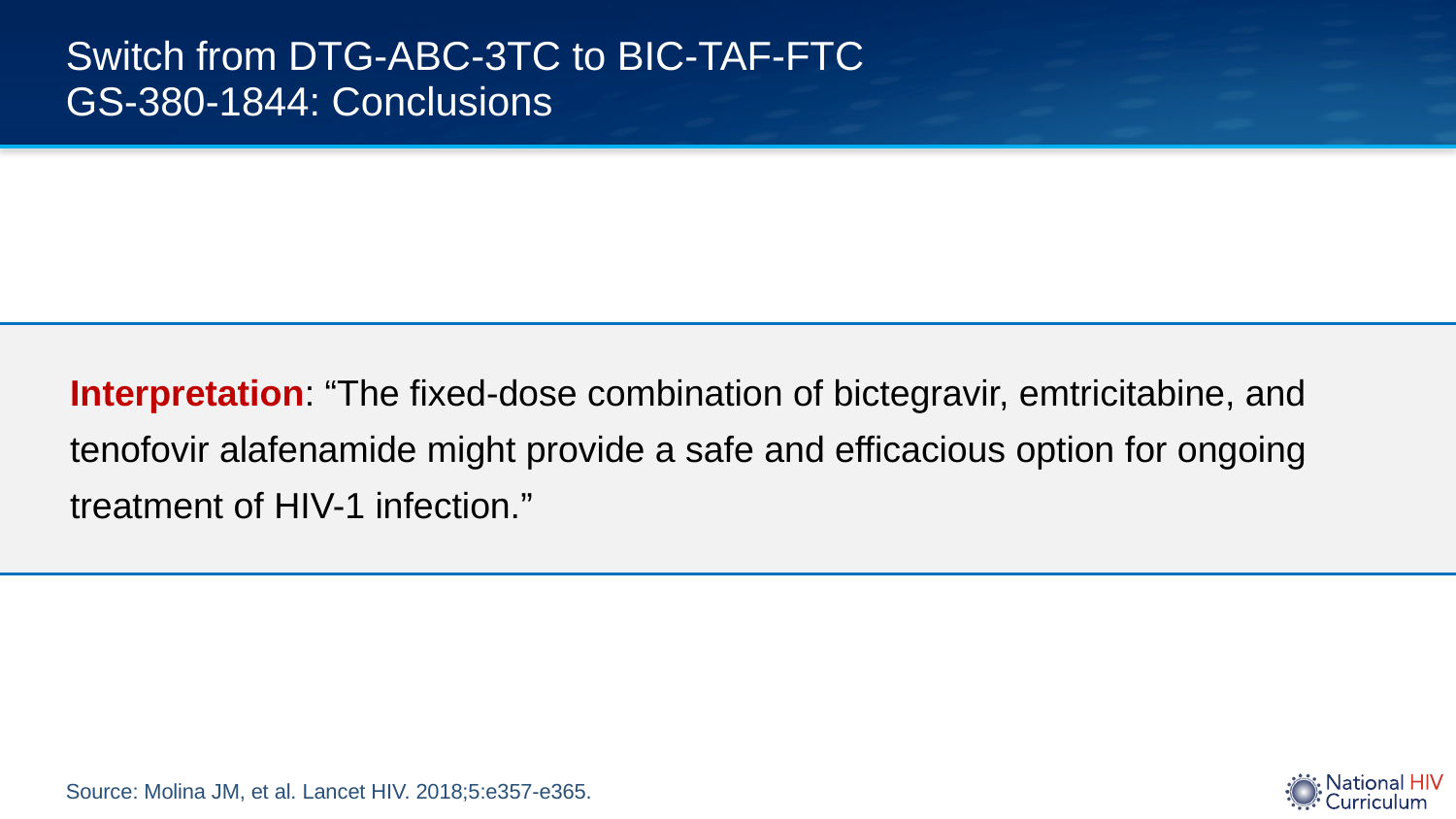

# Switch from DTG-ABC-3TC to BIC-TAF-FTC GS-380-1844: Conclusions
Interpretation: “The fixed-dose combination of bictegravir, emtricitabine, and tenofovir alafenamide might provide a safe and efficacious option for ongoing treatment of HIV-1 infection.”
Source: Molina JM, et al. Lancet HIV. 2018;5:e357-e365.